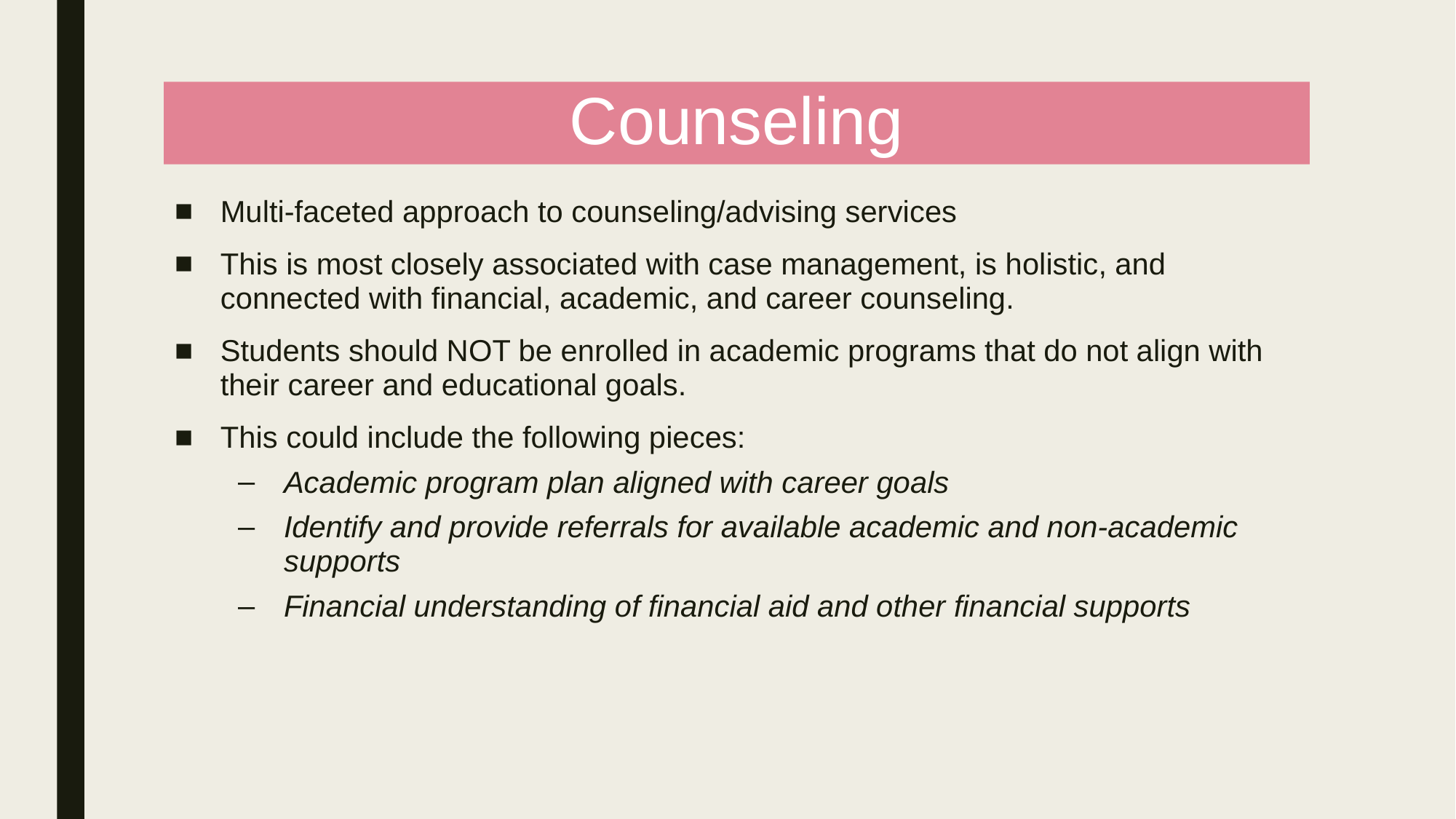

# Counseling
Multi-faceted approach to counseling/advising services
This is most closely associated with case management, is holistic, and connected with financial, academic, and career counseling.
Students should NOT be enrolled in academic programs that do not align with their career and educational goals.
This could include the following pieces:
Academic program plan aligned with career goals
Identify and provide referrals for available academic and non-academic supports
Financial understanding of financial aid and other financial supports